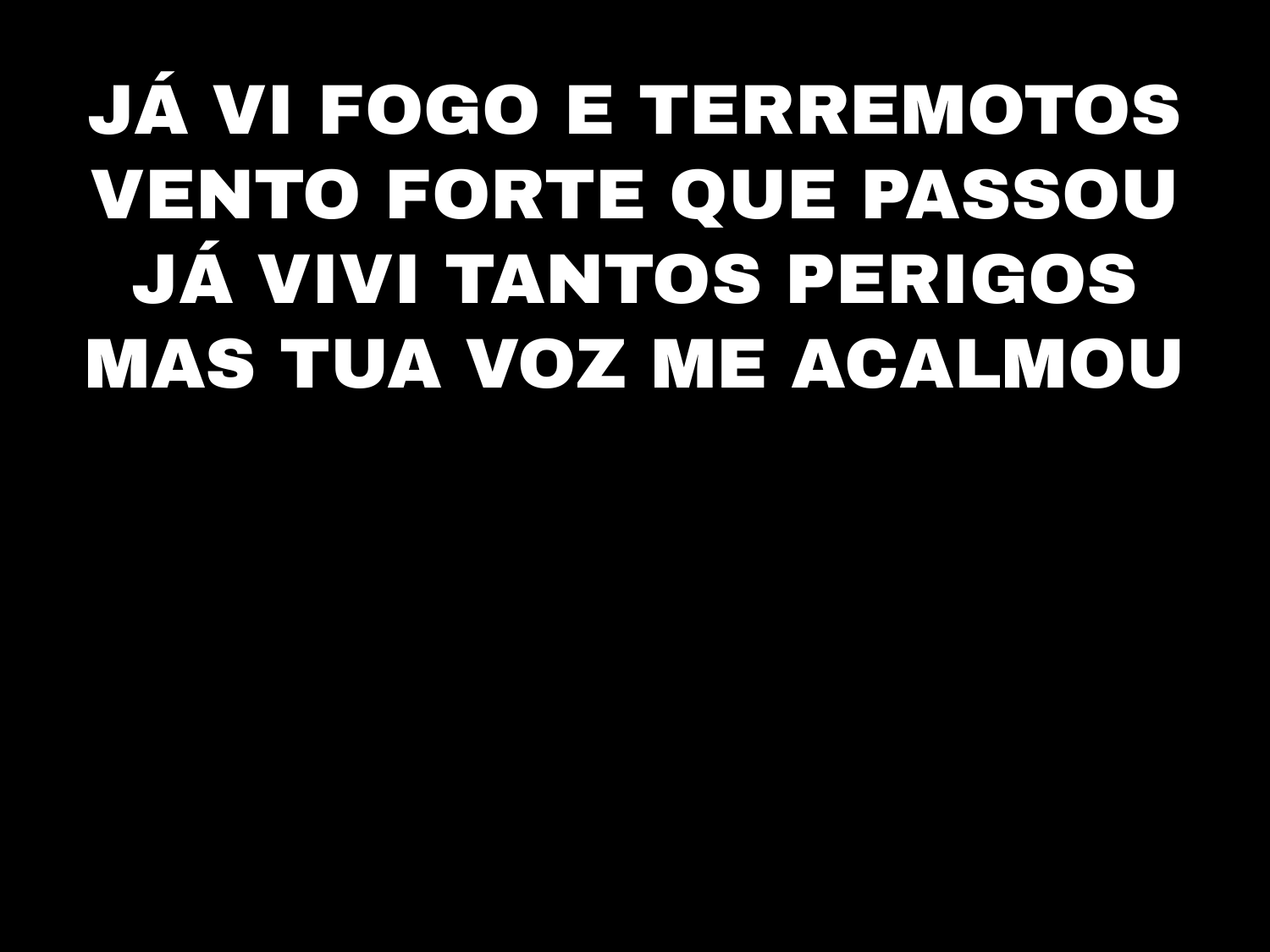

# JÁ VI FOGO E TERREMOTOS VENTO FORTE QUE PASSOU JÁ VIVI TANTOS PERIGOS MAS TUA VOZ ME ACALMOU